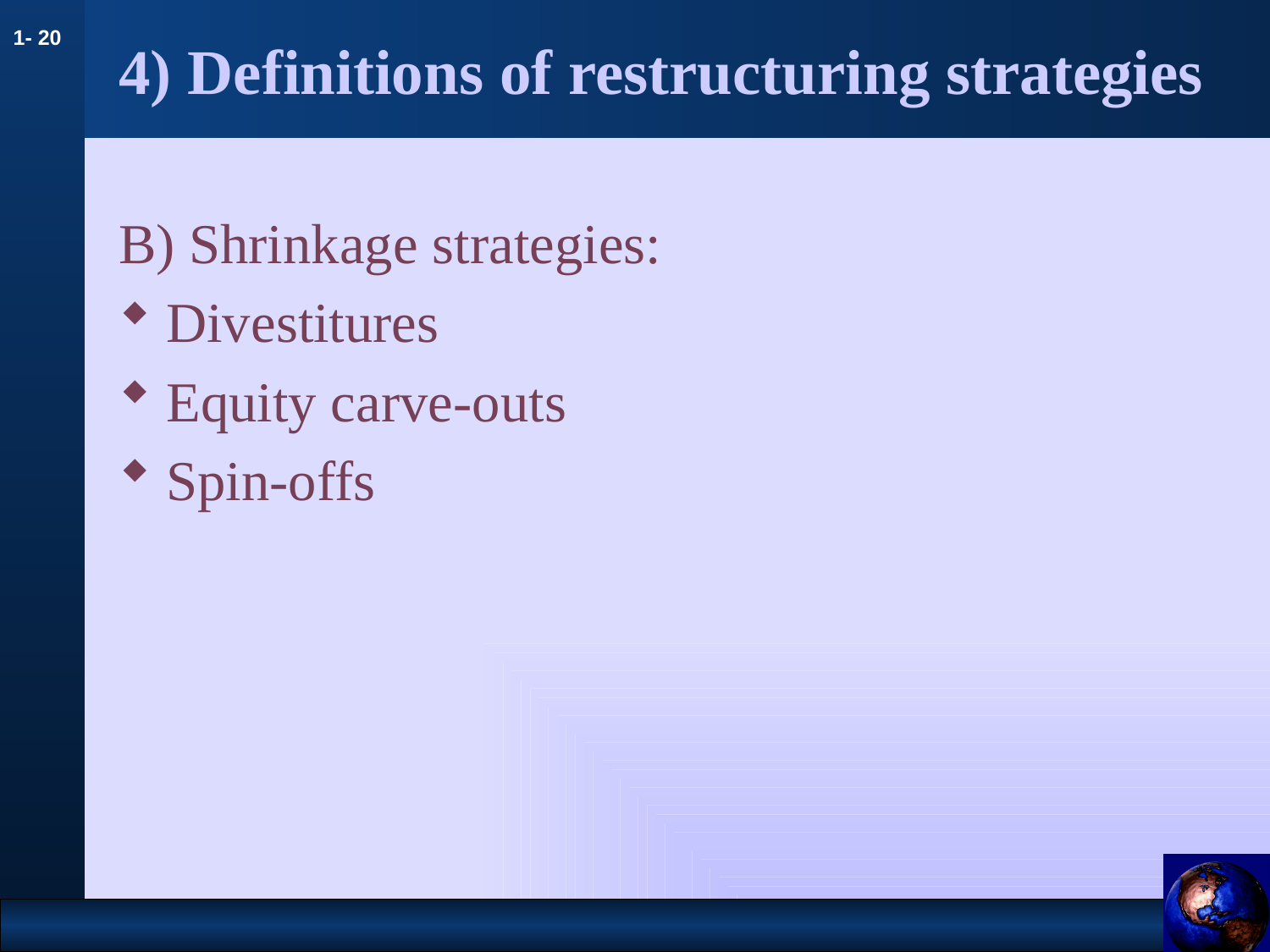

# 4) Definitions of restructuring strategies
B) Shrinkage strategies:
Divestitures
Equity carve-outs
Spin-offs